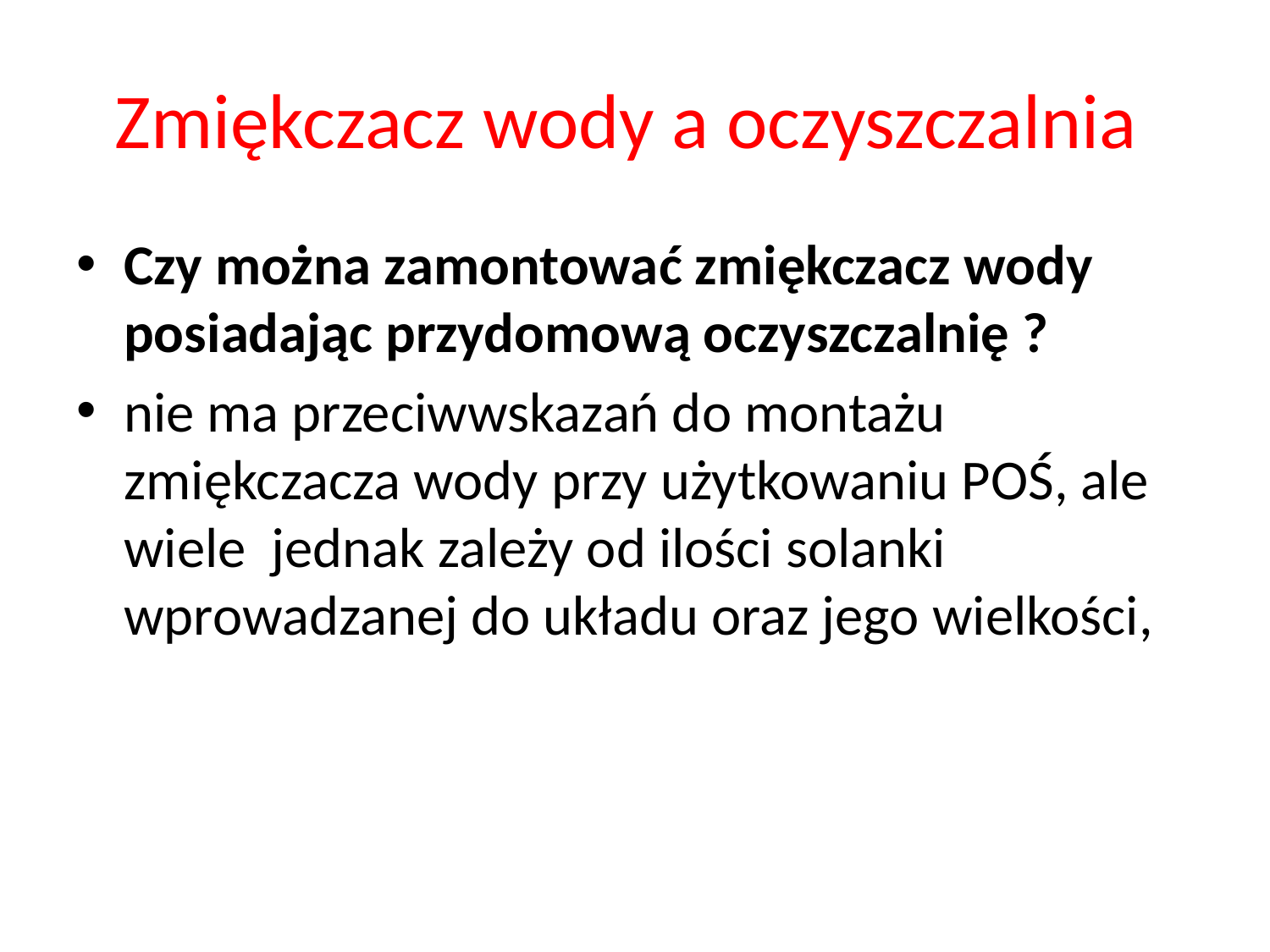

# Zmiękczacz wody a oczyszczalnia
Czy można zamontować zmiękczacz wody posiadając przydomową oczyszczalnię ?
nie ma przeciwwskazań do montażu zmiękczacza wody przy użytkowaniu POŚ, ale wiele  jednak zależy od ilości solanki wprowadzanej do układu oraz jego wielkości,